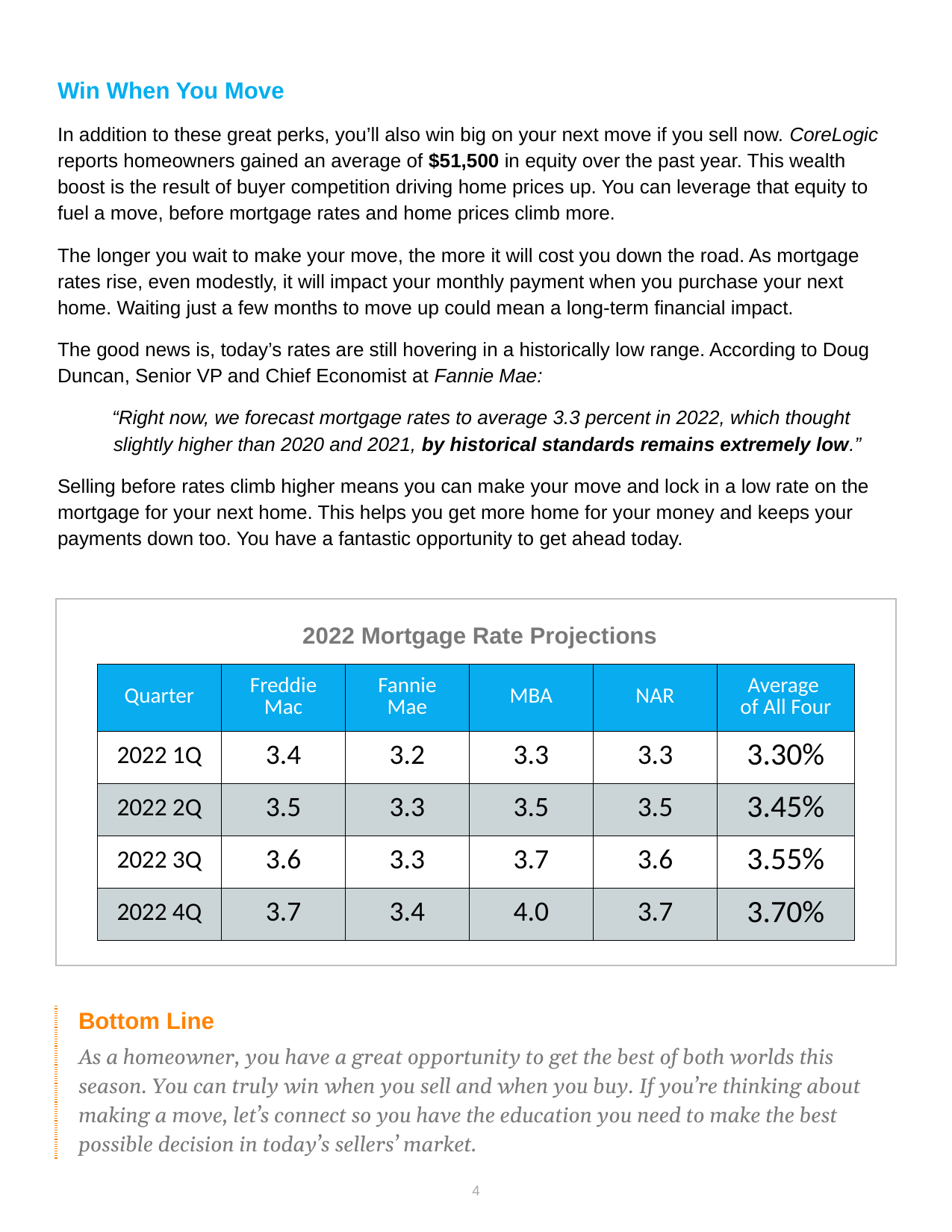

Win When You Move
In addition to these great perks, you’ll also win big on your next move if you sell now. CoreLogic reports homeowners gained an average of $51,500 in equity over the past year. This wealth boost is the result of buyer competition driving home prices up. You can leverage that equity to fuel a move, before mortgage rates and home prices climb more.
The longer you wait to make your move, the more it will cost you down the road. As mortgage rates rise, even modestly, it will impact your monthly payment when you purchase your next home. Waiting just a few months to move up could mean a long-term financial impact.
The good news is, today’s rates are still hovering in a historically low range. According to Doug Duncan, Senior VP and Chief Economist at Fannie Mae:
“Right now, we forecast mortgage rates to average 3.3 percent in 2022, which thought slightly higher than 2020 and 2021, by historical standards remains extremely low.”
Selling before rates climb higher means you can make your move and lock in a low rate on the mortgage for your next home. This helps you get more home for your money and keeps your payments down too. You have a fantastic opportunity to get ahead today.

2022 Mortgage Rate Projections
| Quarter | Freddie Mac | Fannie Mae | MBA | NAR | Average of All Four |
| --- | --- | --- | --- | --- | --- |
| 2022 1Q | 3.4 | 3.2 | 3.3 | 3.3 | 3.30% |
| 2022 2Q | 3.5 | 3.3 | 3.5 | 3.5 | 3.45% |
| 2022 3Q | 3.6 | 3.3 | 3.7 | 3.6 | 3.55% |
| 2022 4Q | 3.7 | 3.4 | 4.0 | 3.7 | 3.70% |
| Bottom Line As a homeowner, you have a great opportunity to get the best of both worlds this season. You can truly win when you sell and when you buy. If you’re thinking about making a move, let’s connect so you have the education you need to make the best possible decision in today’s sellers’ market. |
| --- |
4